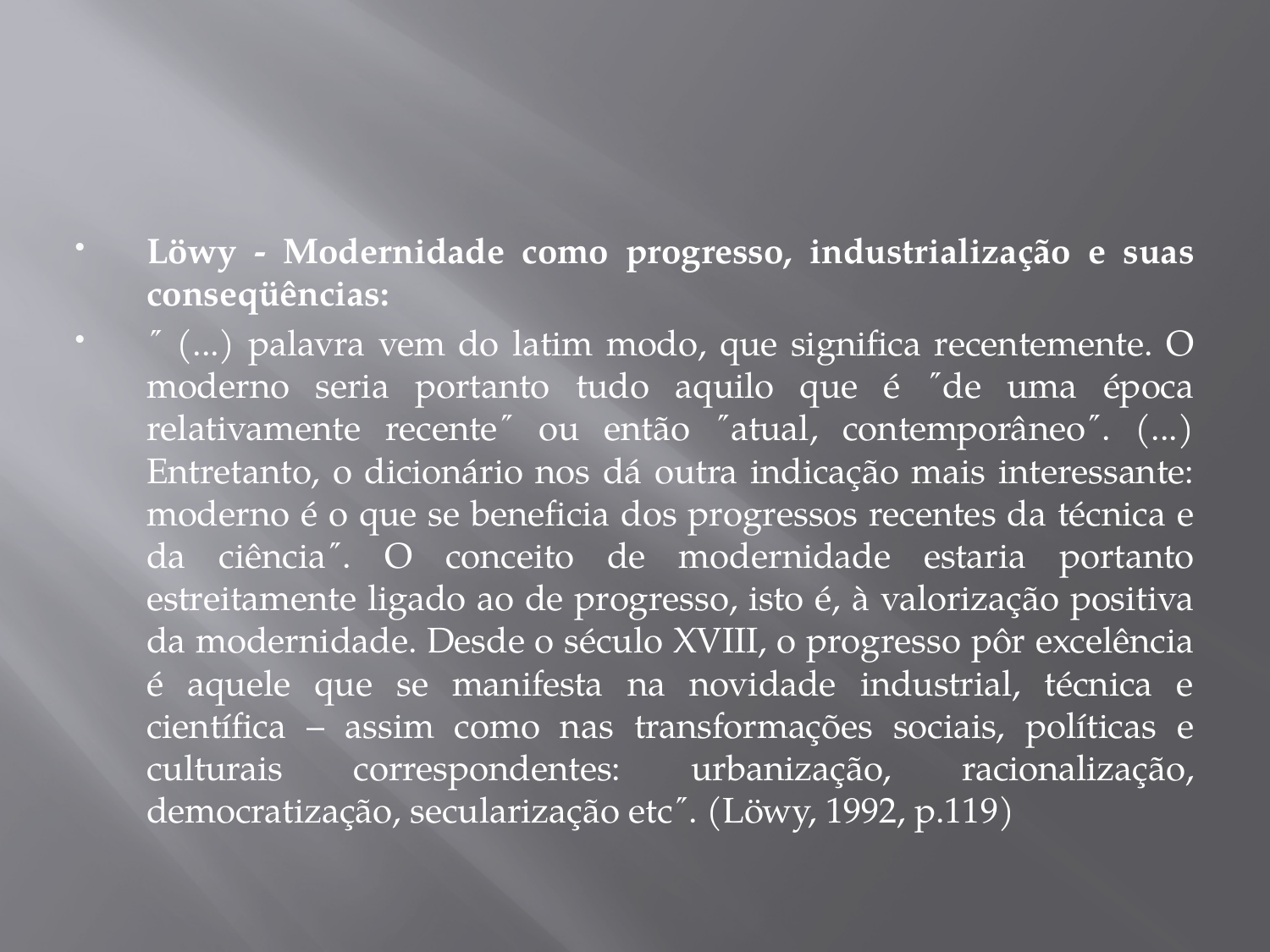

#
Löwy - Modernidade como progresso, industrialização e suas conseqüências:
″ (...) palavra vem do latim modo, que significa recentemente. O moderno seria portanto tudo aquilo que é ″de uma época relativamente recente″ ou então ″atual, contemporâneo″. (...) Entretanto, o dicionário nos dá outra indicação mais interessante: moderno é o que se beneficia dos progressos recentes da técnica e da ciência″. O conceito de modernidade estaria portanto estreitamente ligado ao de progresso, isto é, à valorização positiva da modernidade. Desde o século XVIII, o progresso pôr excelência é aquele que se manifesta na novidade industrial, técnica e científica – assim como nas transformações sociais, políticas e culturais correspondentes: urbanização, racionalização, democratização, secularização etc″. (Löwy, 1992, p.119)